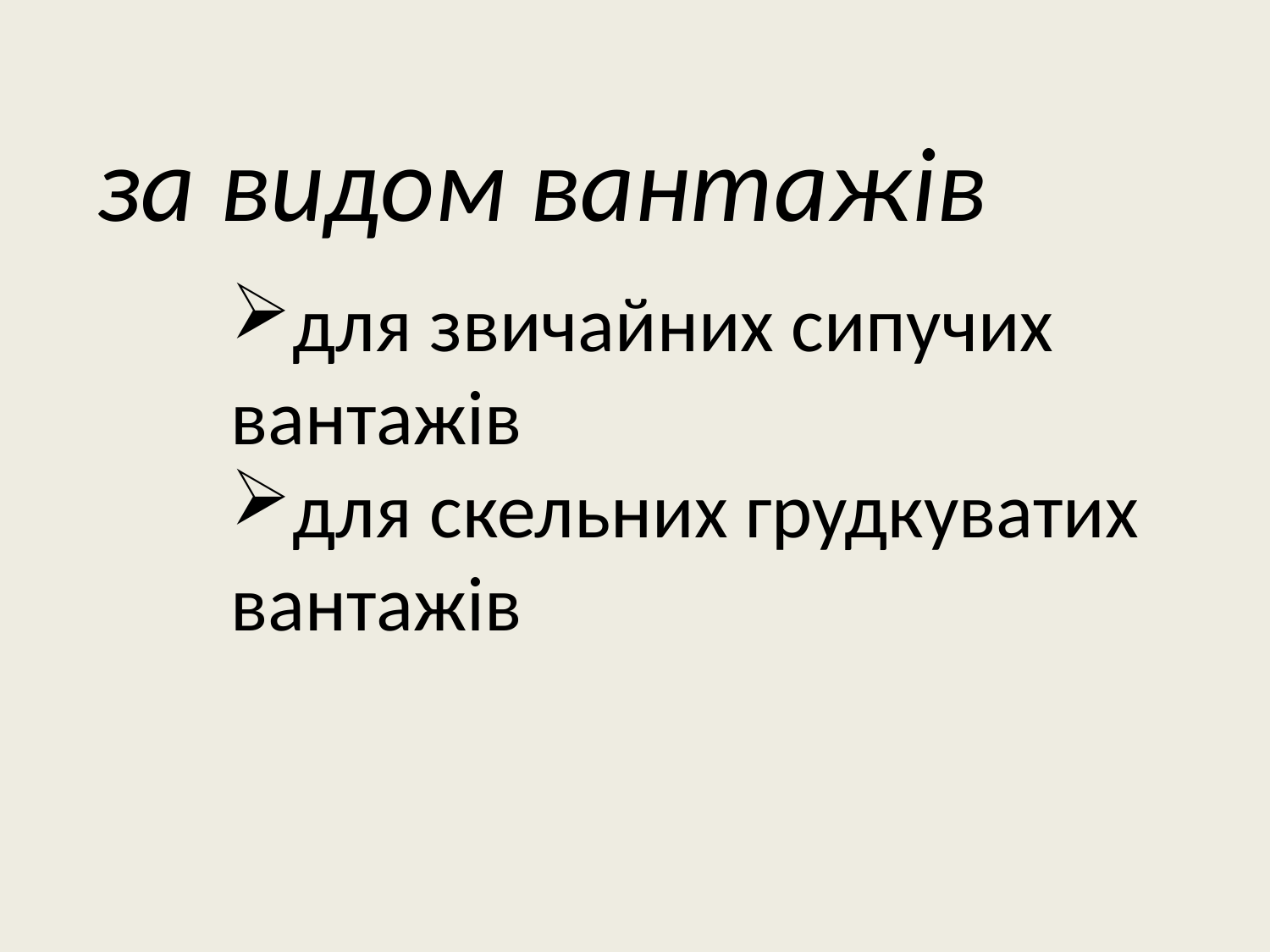

за видом вантажів
для звичайних сипучих вантажів
для скельних грудкуватих вантажів